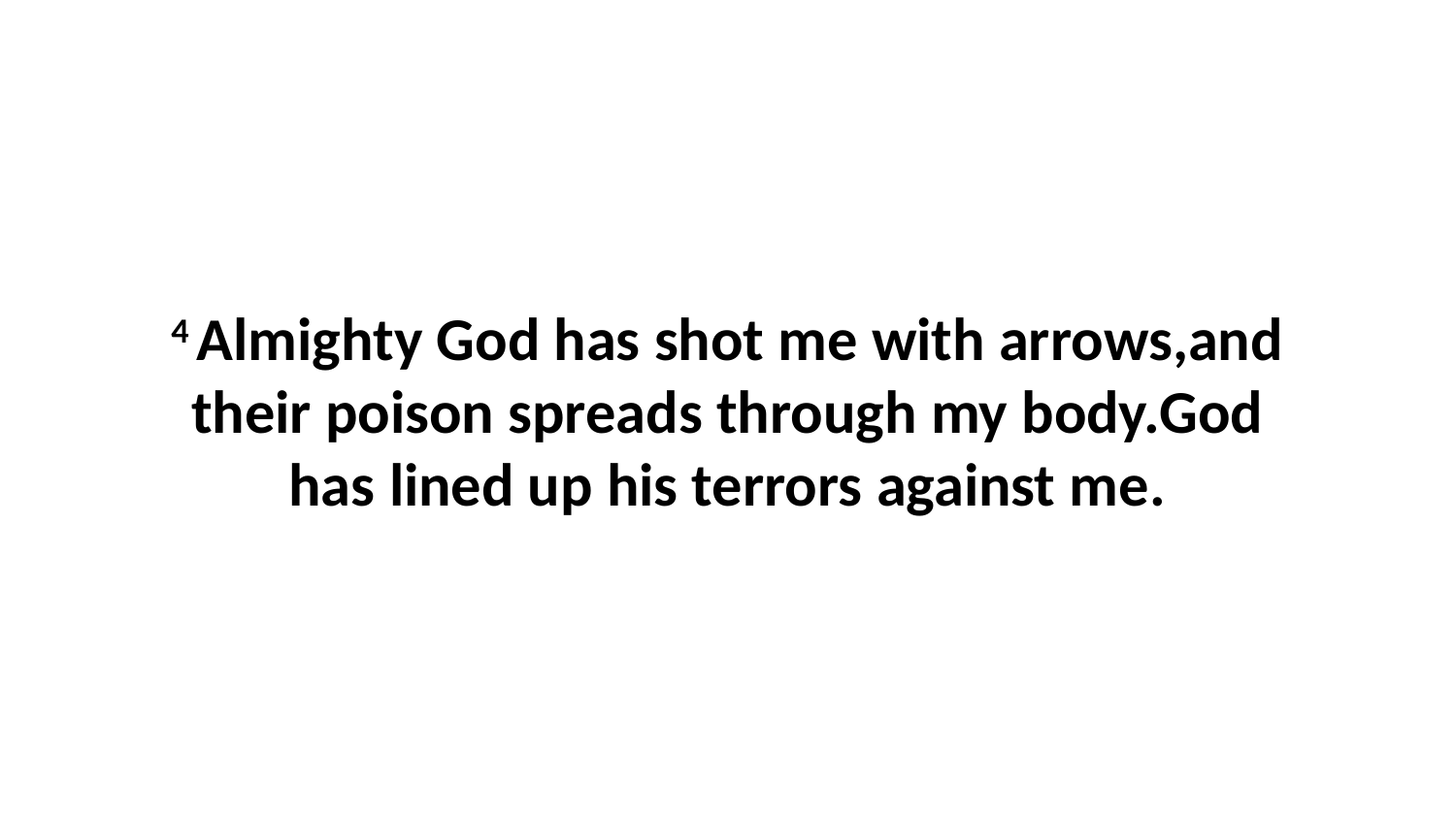

4 Almighty God has shot me with arrows,and their poison spreads through my body.God has lined up his terrors against me.